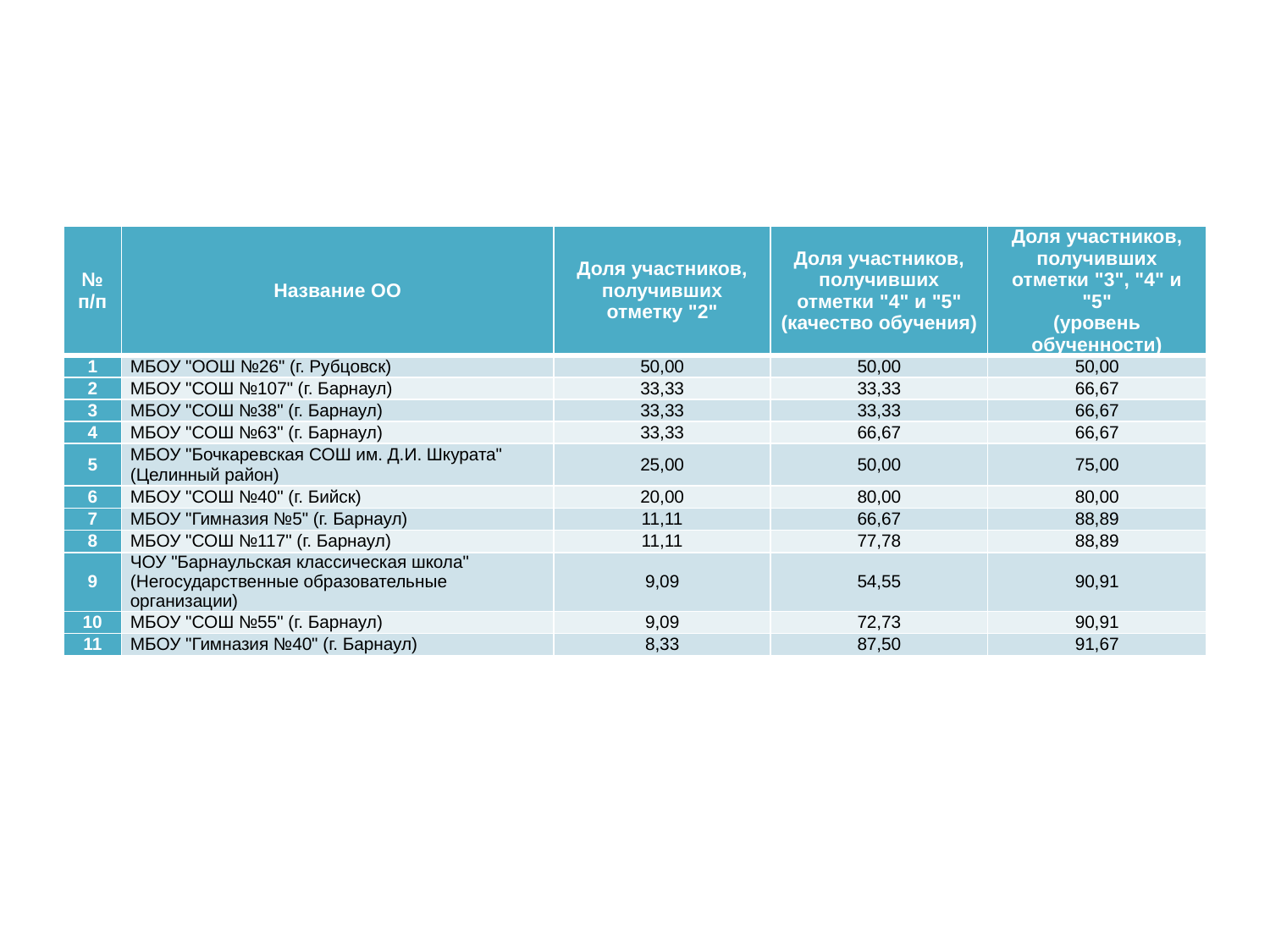

#
ОО с низкими результатами
| № п/п | Название ОО | Доля участников, получивших отметку "2" | Доля участников, получивших отметки "4" и "5" (качество обучения) | Доля участников, получивших отметки "3", "4" и "5" (уровень обученности) |
| --- | --- | --- | --- | --- |
| 1 | МБОУ "ООШ №26" (г. Рубцовск) | 50,00 | 50,00 | 50,00 |
| 2 | МБОУ "СОШ №107" (г. Барнаул) | 33,33 | 33,33 | 66,67 |
| 3 | МБОУ "СОШ №38" (г. Барнаул) | 33,33 | 33,33 | 66,67 |
| 4 | МБОУ "СОШ №63" (г. Барнаул) | 33,33 | 66,67 | 66,67 |
| 5 | МБОУ "Бочкаревская СОШ им. Д.И. Шкурата" (Целинный район) | 25,00 | 50,00 | 75,00 |
| 6 | МБОУ "СОШ №40" (г. Бийск) | 20,00 | 80,00 | 80,00 |
| 7 | МБОУ "Гимназия №5" (г. Барнаул) | 11,11 | 66,67 | 88,89 |
| 8 | МБОУ "СОШ №117" (г. Барнаул) | 11,11 | 77,78 | 88,89 |
| 9 | ЧОУ "Барнаульская классическая школа" (Негосударственные образовательные организации) | 9,09 | 54,55 | 90,91 |
| 10 | МБОУ "СОШ №55" (г. Барнаул) | 9,09 | 72,73 | 90,91 |
| 11 | МБОУ "Гимназия №40" (г. Барнаул) | 8,33 | 87,50 | 91,67 |